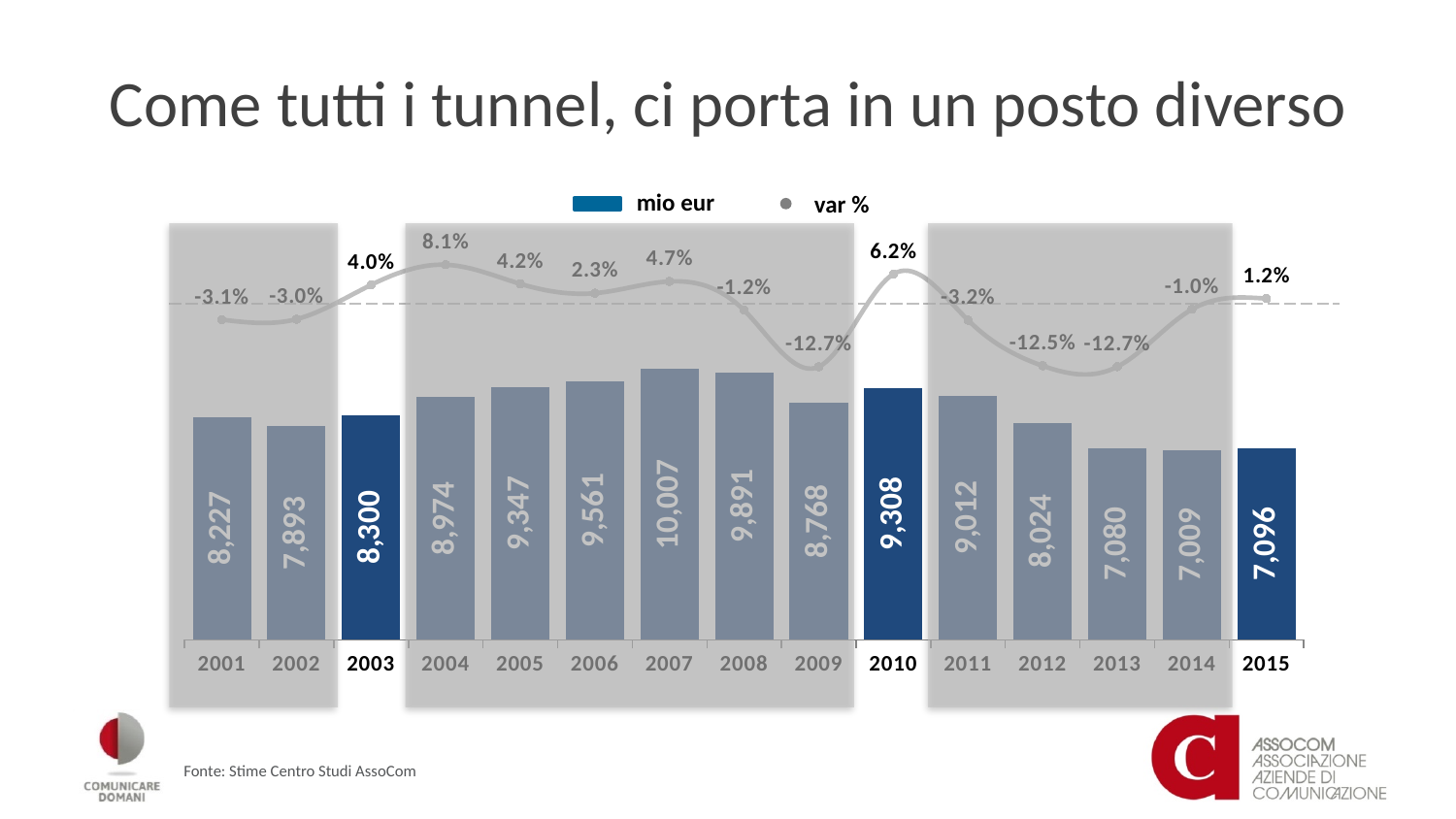

# Come tutti i tunnel, ci porta in un posto diverso

### Chart

| Category | Series 1 |
|---|---|
| 2001 | -0.031 |
| 2002 | -0.03 |
| 2003 | 0.04 |
| 2004 | 0.081 |
| 2005 | 0.042 |
| 2006 | 0.023 |
| 2007 | 0.047 |
| 2008 | -0.012 |
| 2009 | -0.127 |
| 2010 | 0.062 |
| 2011 | -0.032 |
| 2012 | -0.125 |
| 2013 | -0.127 |
| 2014 | -0.01 |
| 2015 | 0.012 |
mio eur
var %

### Chart

| Category | Series 1 |
|---|---|
| 2001 | 8227.0 |
| 2002 | 7893.0 |
| 2003 | 8300.0 |
| 2004 | 8974.0 |
| 2005 | 9347.0 |
| 2006 | 9561.0 |
| 2007 | 10007.0 |
| 2008 | 9891.0 |
| 2009 | 8768.0 |
| 2010 | 9308.0 |
| 2011 | 9012.0 |
| 2012 | 8024.0 |
| 2013 | 7080.0 |
| 2014 | 7009.0 |
| 2015 | 7096.0 |
Fonte: Stime Centro Studi AssoCom